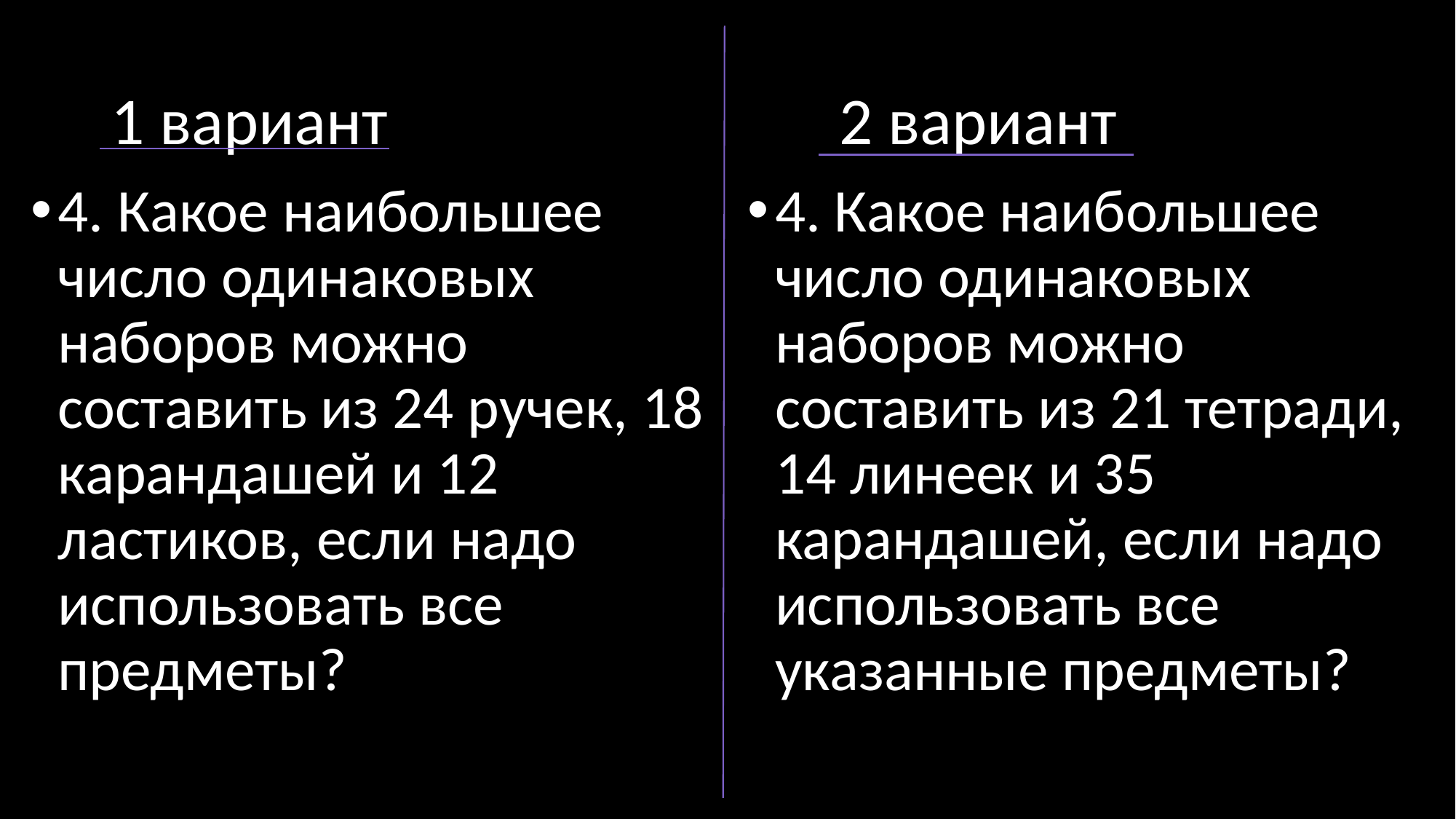

# 1 вариант                              2 вариант
4. Какое наибольшее число одинаковых наборов можно составить из 24 ручек, 18 карандашей и 12 ластиков, если надо использовать все предметы?

4. Какое наибольшее число одинаковых наборов можно составить из 21 тетради, 14 линеек и 35 карандашей, если надо использовать все указанные предметы?